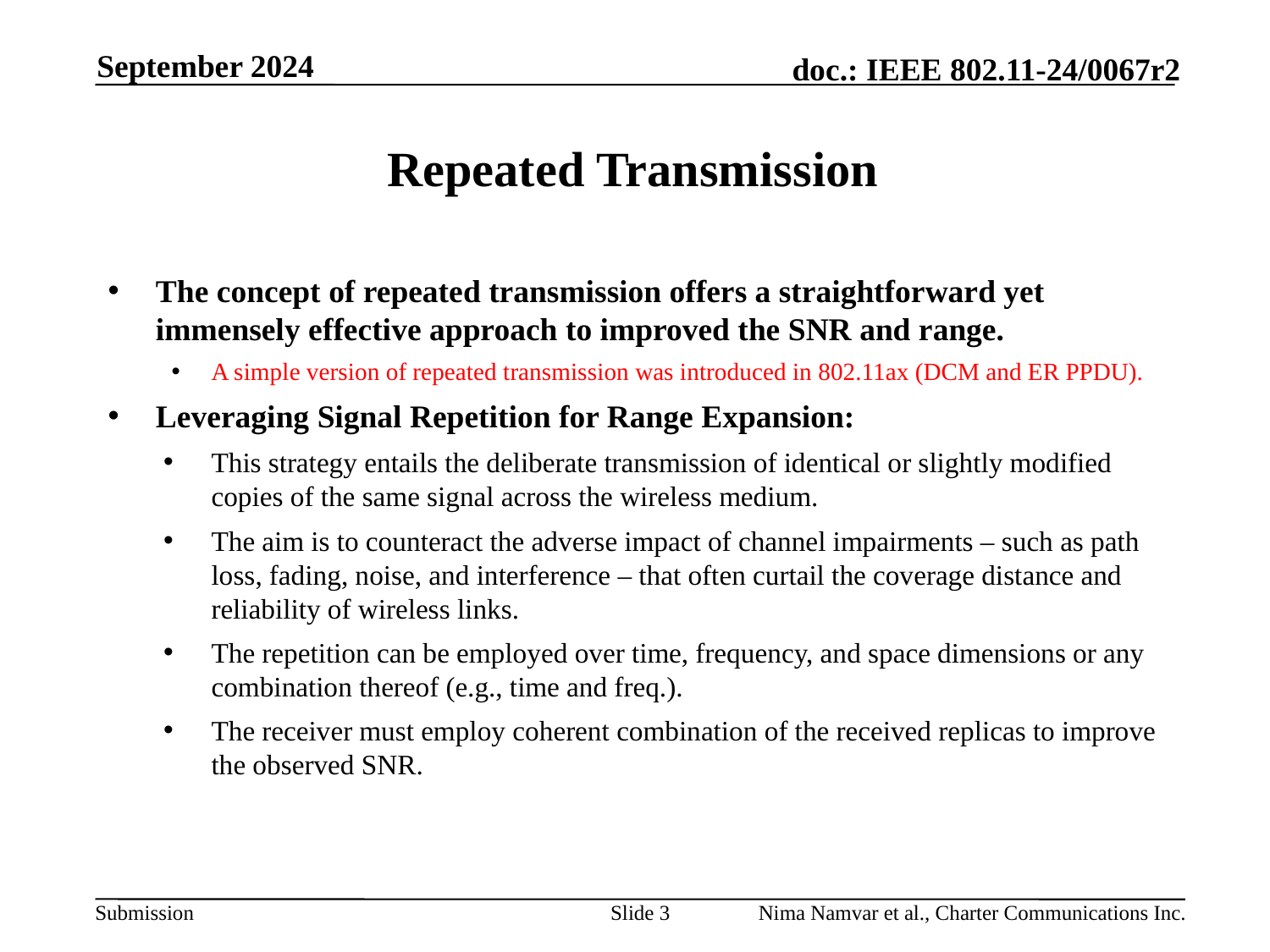

September 2024
# Repeated Transmission
The concept of repeated transmission offers a straightforward yet immensely effective approach to improved the SNR and range.
A simple version of repeated transmission was introduced in 802.11ax (DCM and ER PPDU).
Leveraging Signal Repetition for Range Expansion:
This strategy entails the deliberate transmission of identical or slightly modified copies of the same signal across the wireless medium.
The aim is to counteract the adverse impact of channel impairments – such as path loss, fading, noise, and interference – that often curtail the coverage distance and reliability of wireless links.
The repetition can be employed over time, frequency, and space dimensions or any combination thereof (e.g., time and freq.).
The receiver must employ coherent combination of the received replicas to improve the observed SNR.

Slide 3
Nima Namvar et al., Charter Communications Inc.